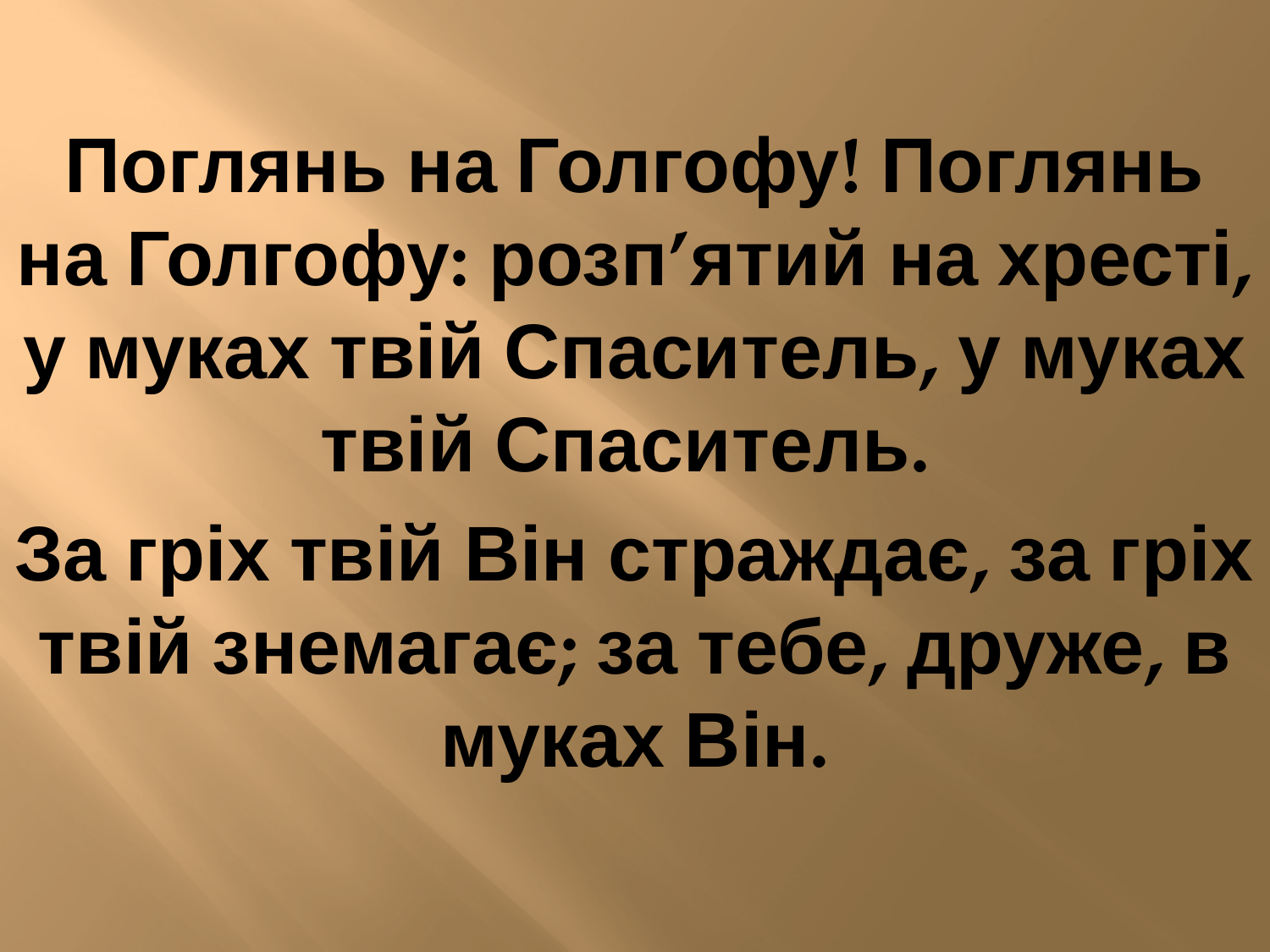

Поглянь на Голгофу! Поглянь на Голгофу: розп’ятий на хресті, у муках твій Спаситель, у муках твій Спаситель.
За гріх твій Він страждає, за гріх твій знемагає; за тебе, друже, в муках Він.